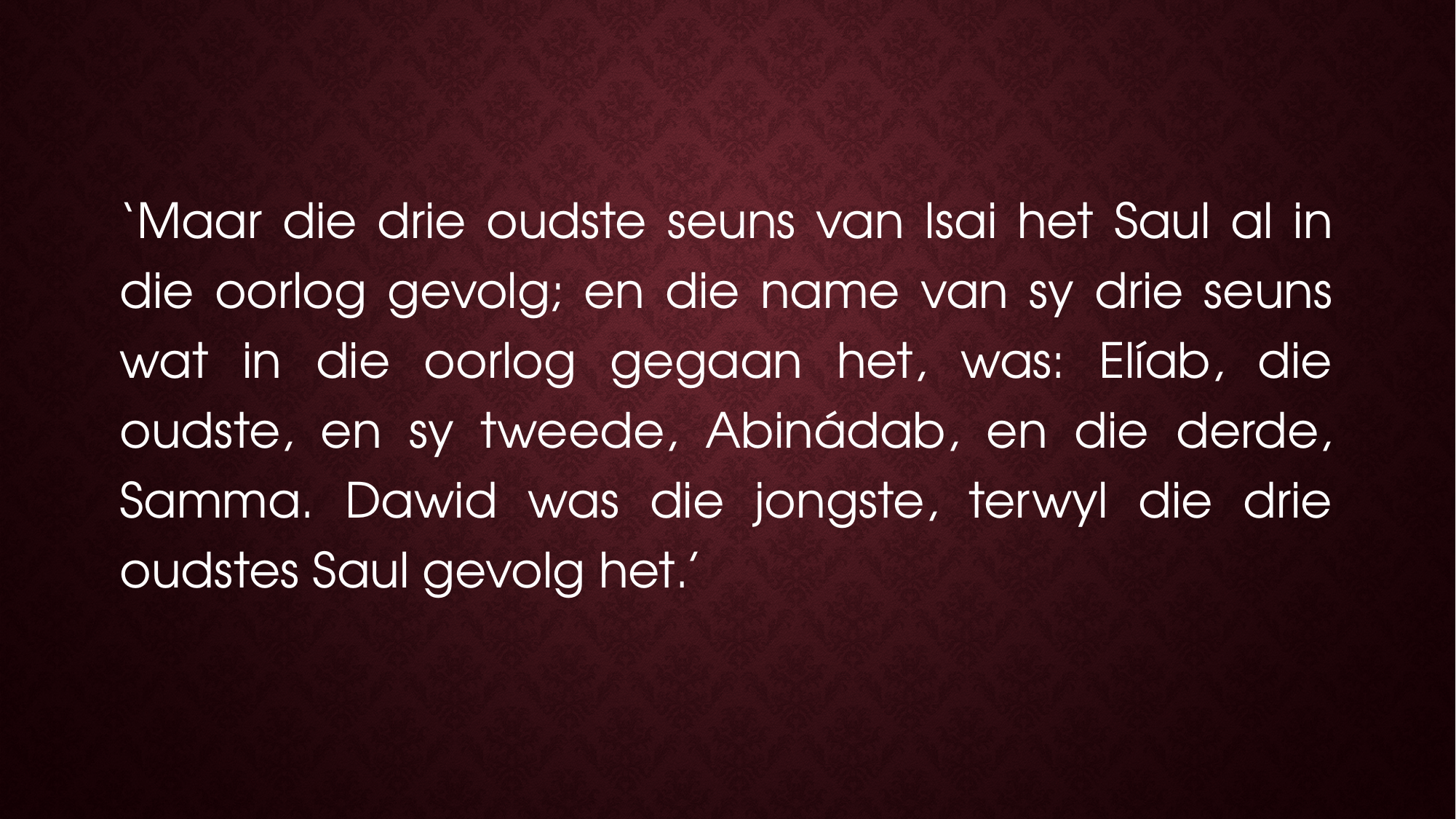

‘Maar die drie oudste seuns van Isai het Saul al in die oorlog gevolg; en die name van sy drie seuns wat in die oorlog gegaan het, was: Elíab, die oudste, en sy tweede, Abinádab, en die derde, Samma. Dawid was die jongste, terwyl die drie oudstes Saul gevolg het.’